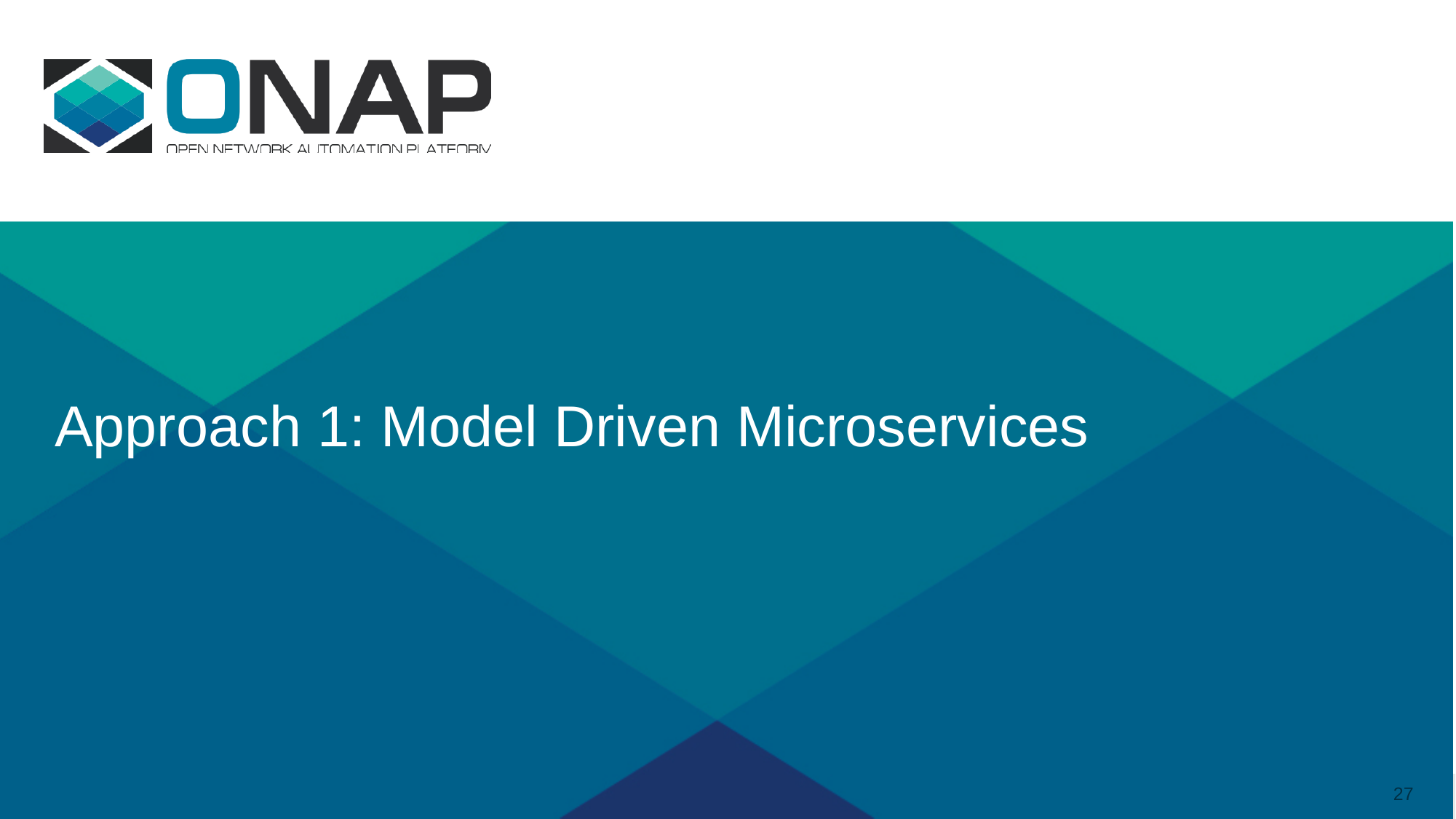

# Approach 1: Model Driven Microservices
27